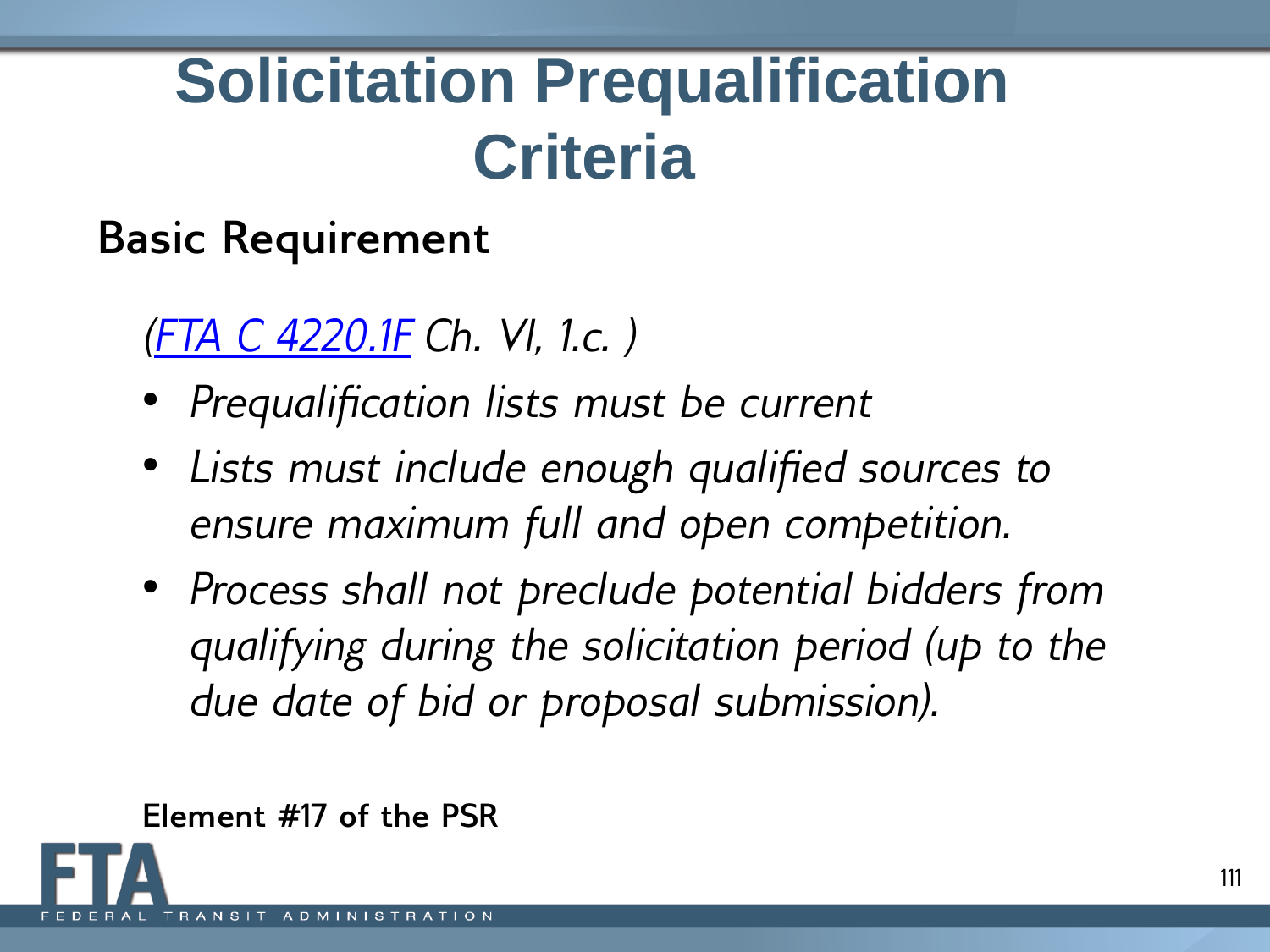

# Solicitation Prequalification Criteria
Basic Requirement

	(FTA C 4220.1F Ch. VI, 1.c. )
Prequalification lists must be current
Lists must include enough qualified sources to ensure maximum full and open competition.
Process shall not preclude potential bidders from qualifying during the solicitation period (up to the due date of bid or proposal submission).

					Element #17 of the PSR